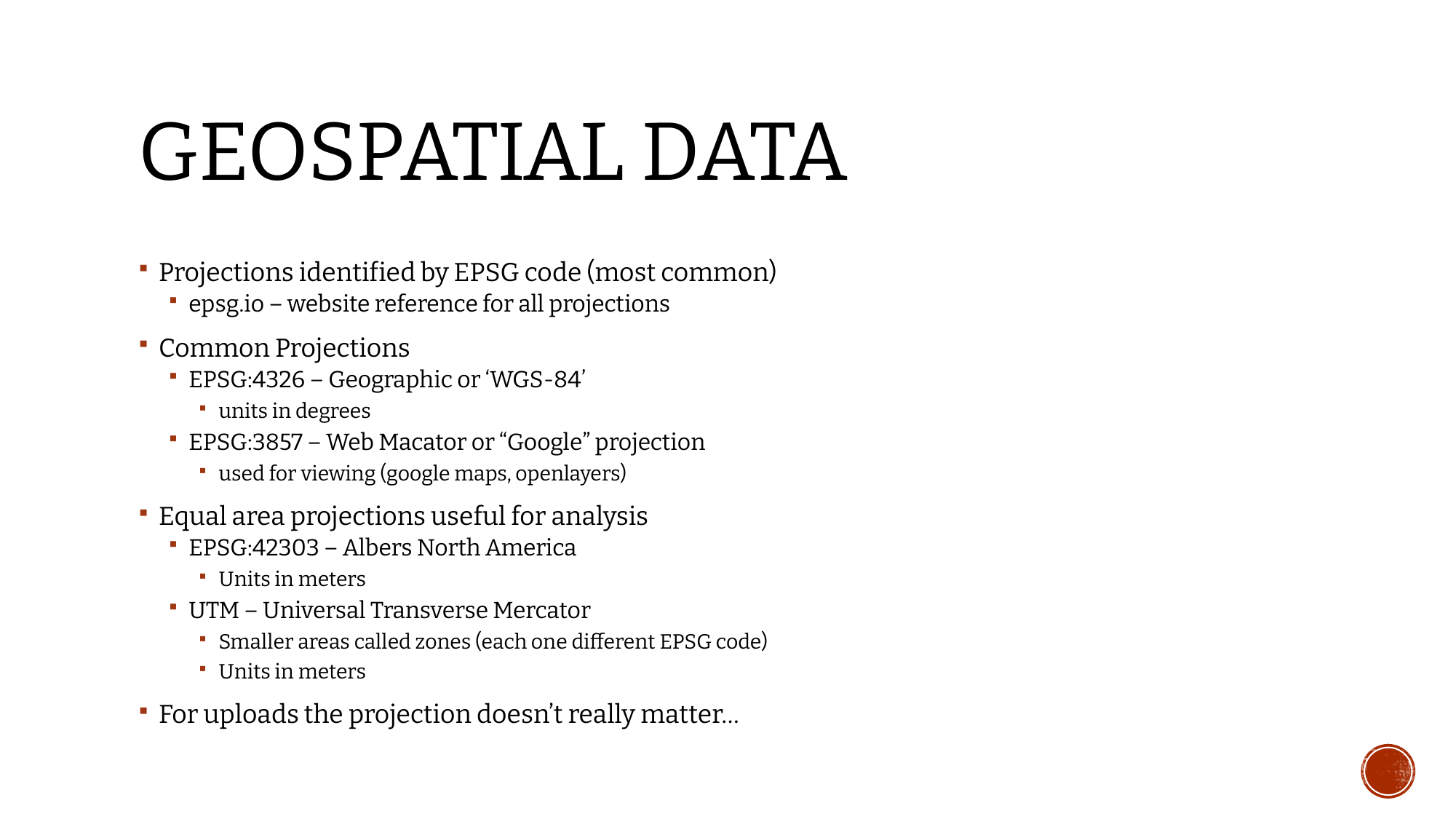

# Geospatial Data
Projections identified by EPSG code (most common)
epsg.io – website reference for all projections
Common Projections
EPSG:4326 – Geographic or ‘WGS-84’
units in degrees
EPSG:3857 – Web Macator or “Google” projection
used for viewing (google maps, openlayers)
Equal area projections useful for analysis
EPSG:42303 – Albers North America
Units in meters
UTM – Universal Transverse Mercator
Smaller areas called zones (each one different EPSG code)
Units in meters
For uploads the projection doesn’t really matter…